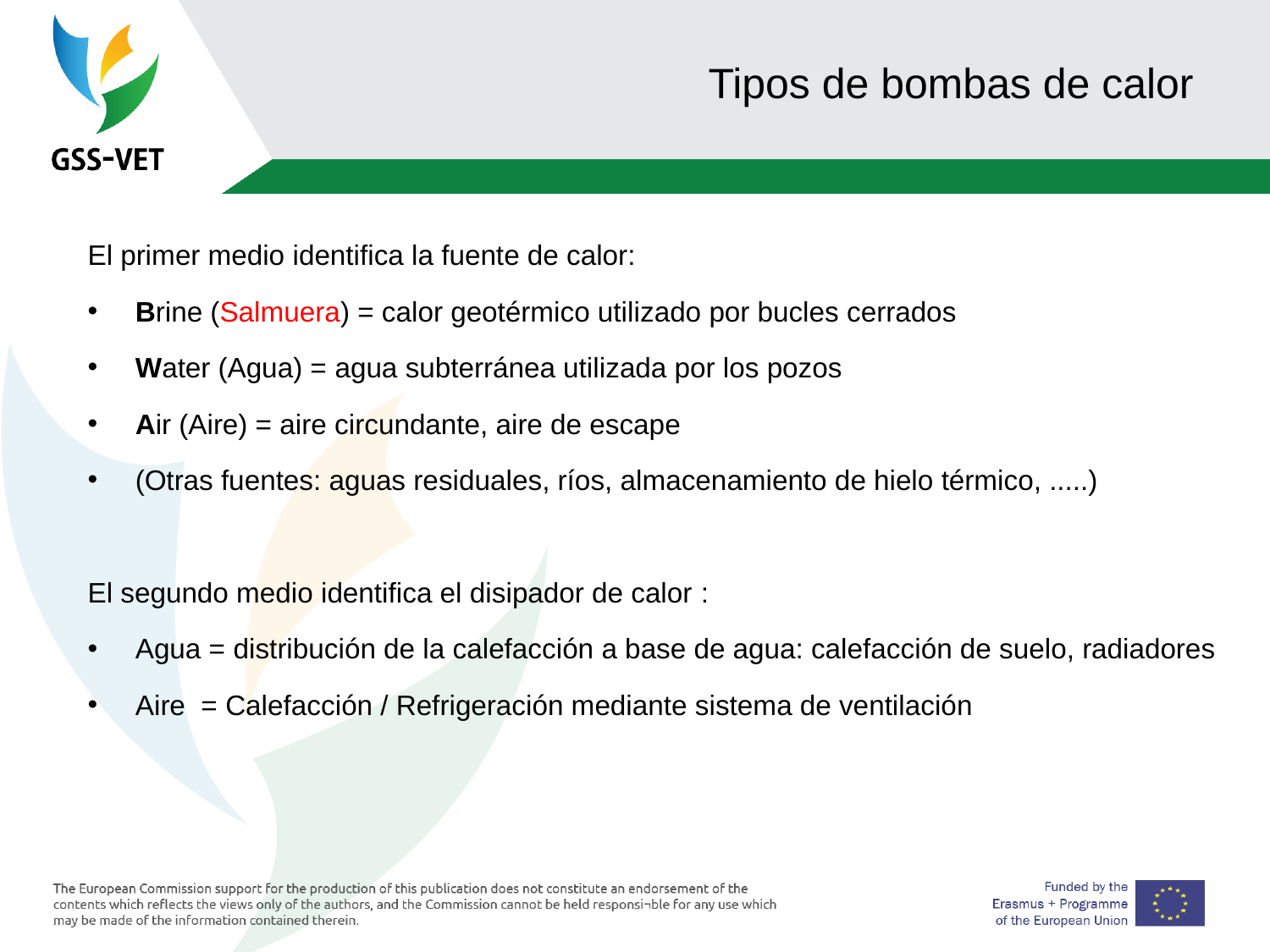

92
# Tipos de bombas de calor
El primer medio identifica la fuente de calor:
Brine (Salmuera) = calor geotérmico utilizado por bucles cerrados
Water (Agua) = agua subterránea utilizada por los pozos
Air (Aire) = aire circundante, aire de escape
(Otras fuentes: aguas residuales, ríos, almacenamiento de hielo térmico, .....)

El segundo medio identifica el disipador de calor :
Agua = distribución de la calefacción a base de agua: calefacción de suelo, radiadores
Aire  = Calefacción / Refrigeración mediante sistema de ventilación